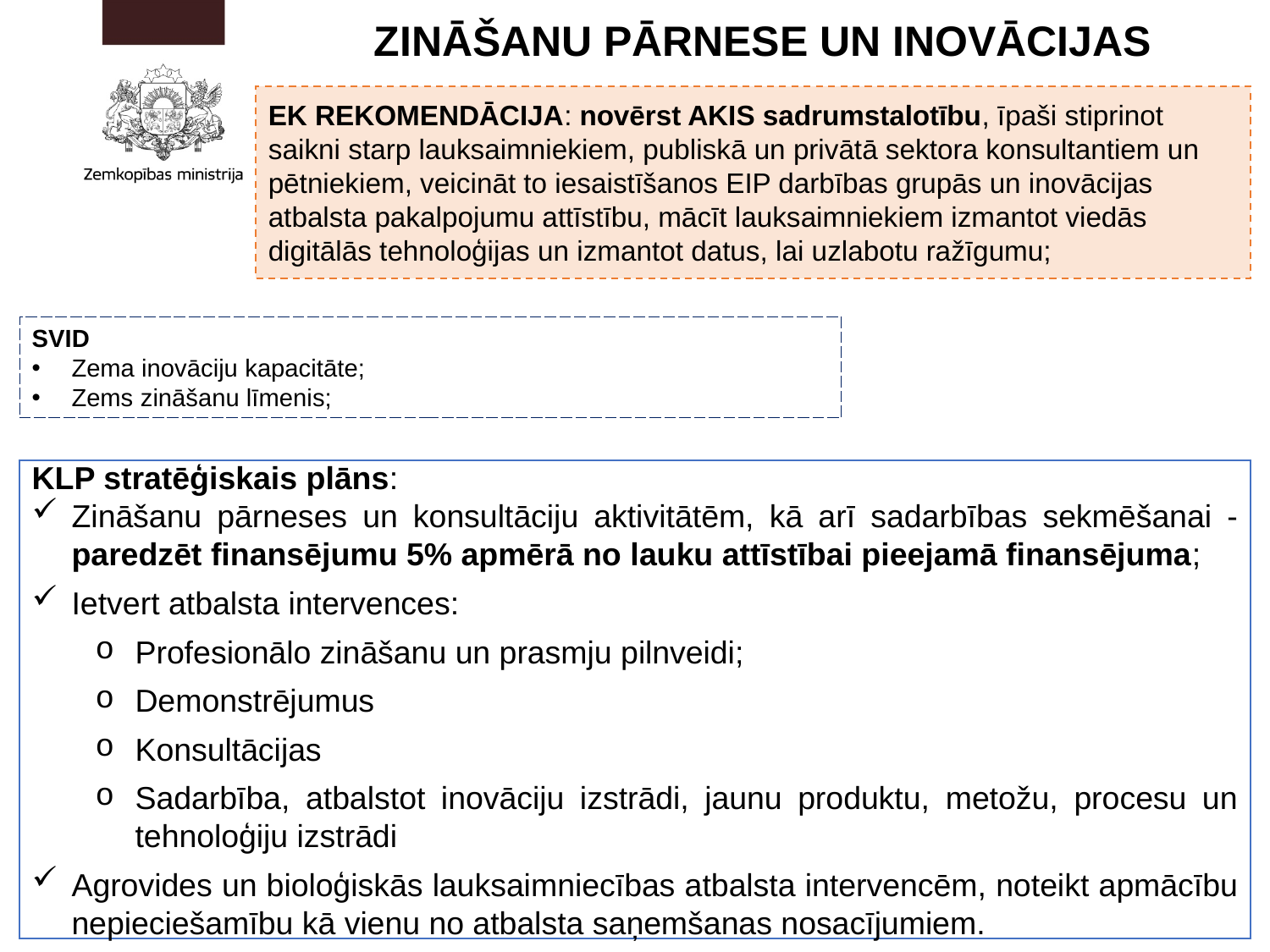

ZINĀŠANU PĀRNESE UN INOVĀCIJAS
EK REKOMENDĀCIJA: novērst AKIS sadrumstalotību, īpaši stiprinot saikni starp lauksaimniekiem, publiskā un privātā sektora konsultantiem un pētniekiem, veicināt to iesaistīšanos EIP darbības grupās un inovācijas atbalsta pakalpojumu attīstību, mācīt lauksaimniekiem izmantot viedās digitālās tehnoloģijas un izmantot datus, lai uzlabotu ražīgumu;
SVID
Zema inovāciju kapacitāte;
Zems zināšanu līmenis;
KLP stratēģiskais plāns:
Zināšanu pārneses un konsultāciju aktivitātēm, kā arī sadarbības sekmēšanai - paredzēt finansējumu 5% apmērā no lauku attīstībai pieejamā finansējuma;
Ietvert atbalsta intervences:
Profesionālo zināšanu un prasmju pilnveidi;
Demonstrējumus
Konsultācijas
Sadarbība, atbalstot inovāciju izstrādi, jaunu produktu, metožu, procesu un tehnoloģiju izstrādi
Agrovides un bioloģiskās lauksaimniecības atbalsta intervencēm, noteikt apmācību nepieciešamību kā vienu no atbalsta saņemšanas nosacījumiem.